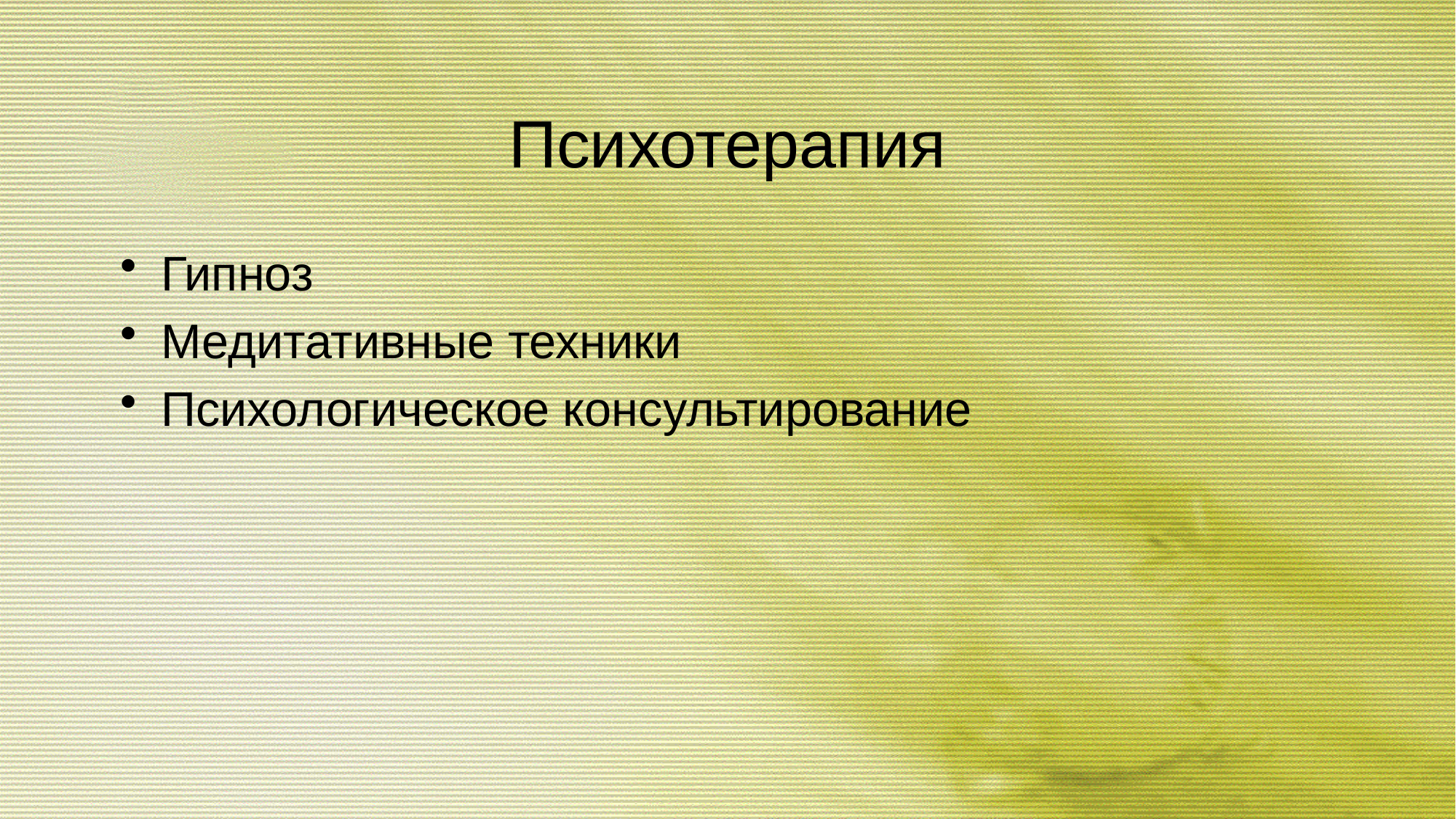

# Психотерапия
Гипноз
Медитативные техники
Психологическое консультирование